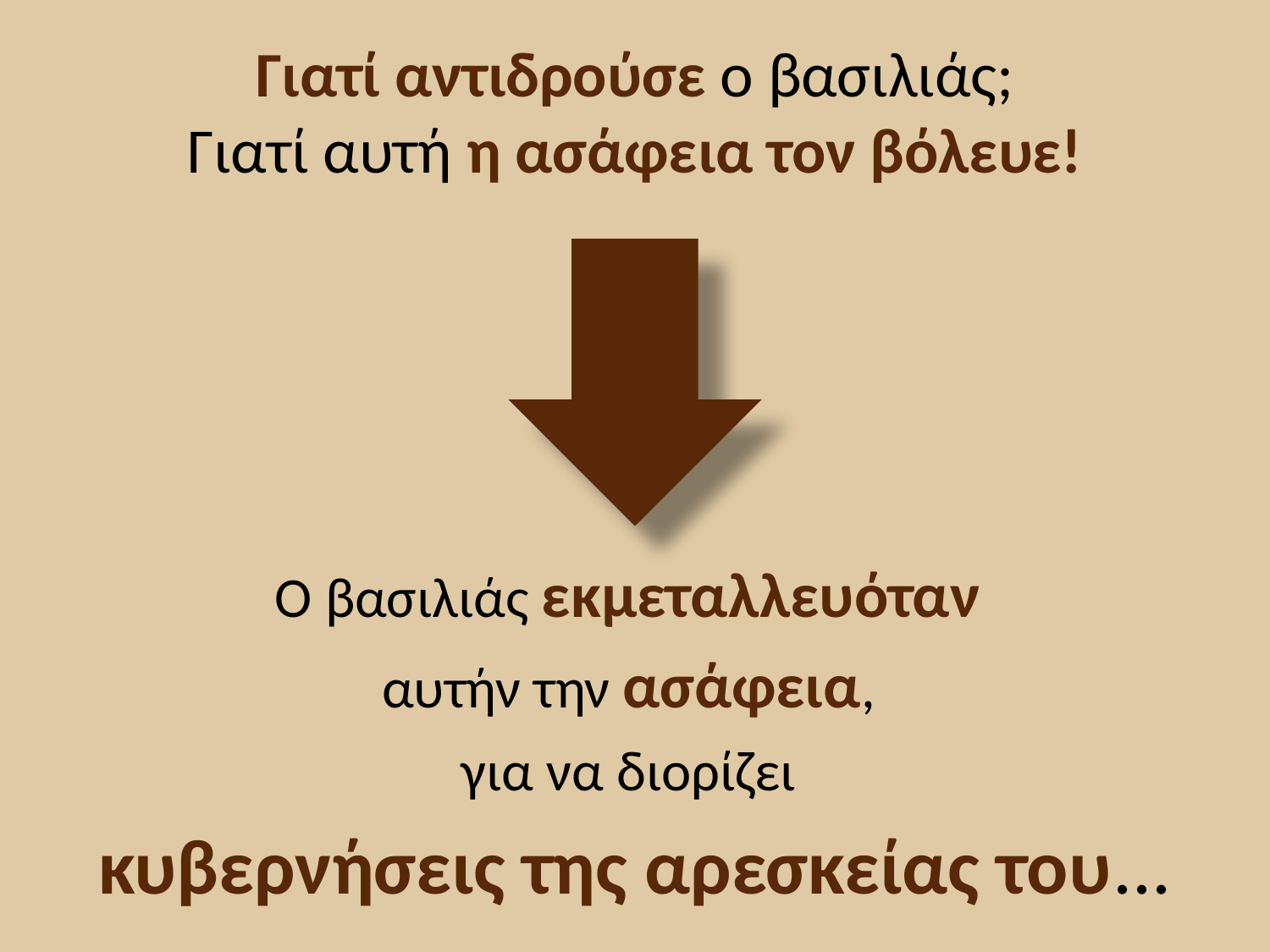

# Γιατί αντιδρούσε ο βασιλιάς; Γιατί αυτή η ασάφεια τον βόλευε!

Ο βασιλιάς εκμεταλλευόταν
αυτήν την ασάφεια,
για να διορίζει
κυβερνήσεις της αρεσκείας του...